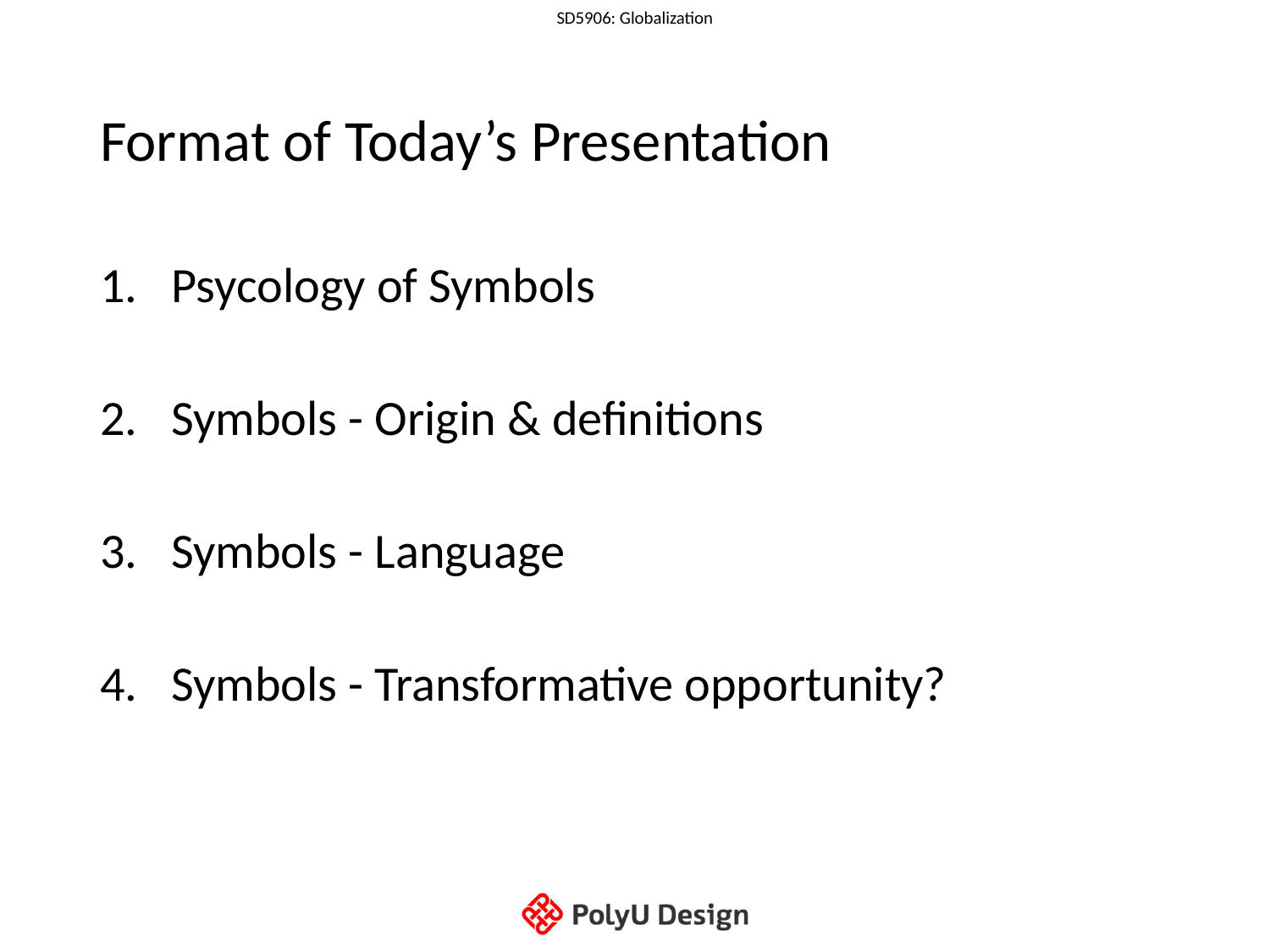

# Format of Today’s Presentation
Psycology of Symbols

Symbols - Origin & definitions

Symbols - Language

Symbols - Transformative opportunity?